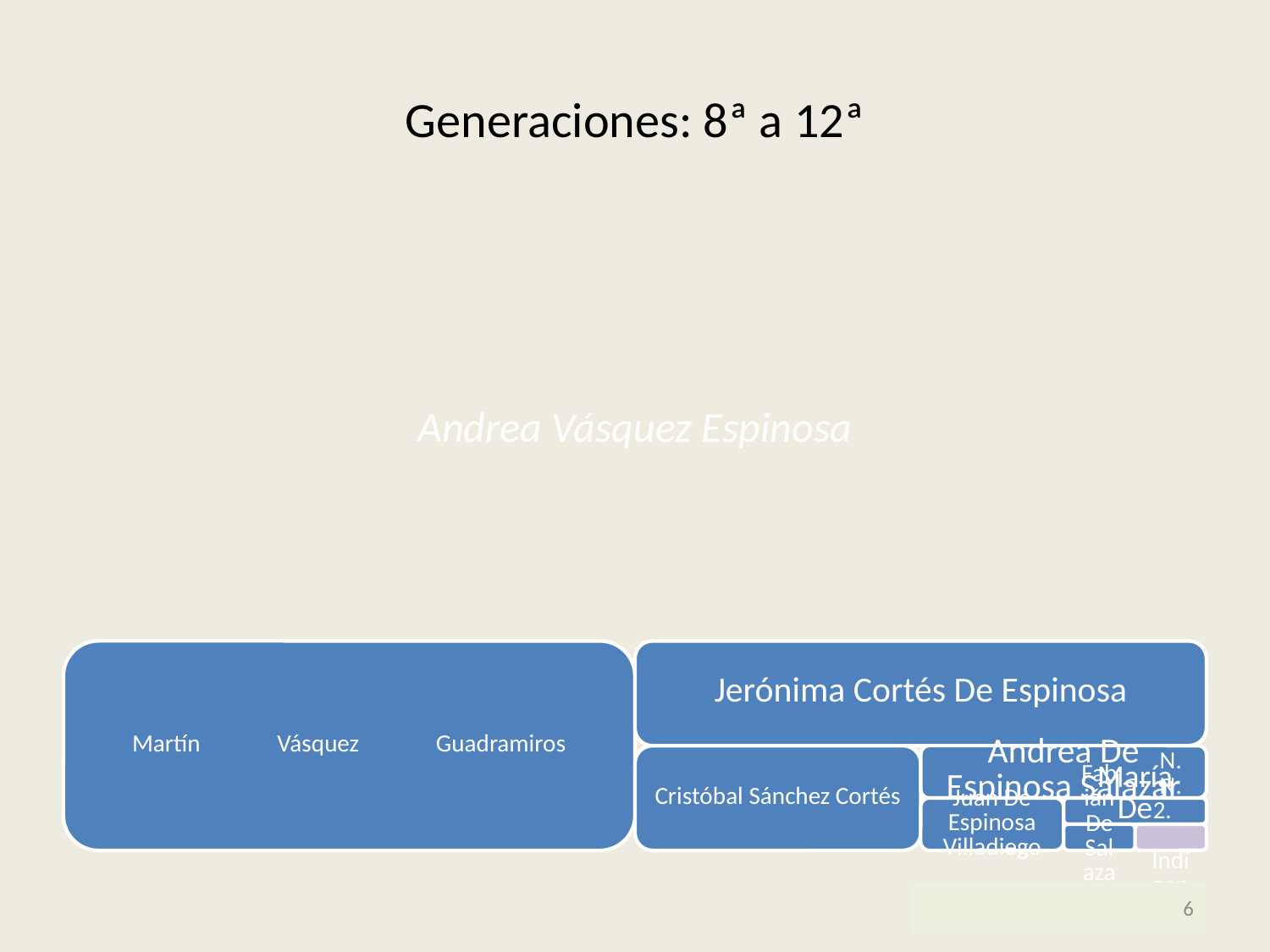

# Generaciones: 8ª a 12ª
Andrea Vásquez Espinosa
Martín              Vásquez              Guadramiros
Jerónima Cortés De Espinosa
Cristóbal Sánchez Cortés
6